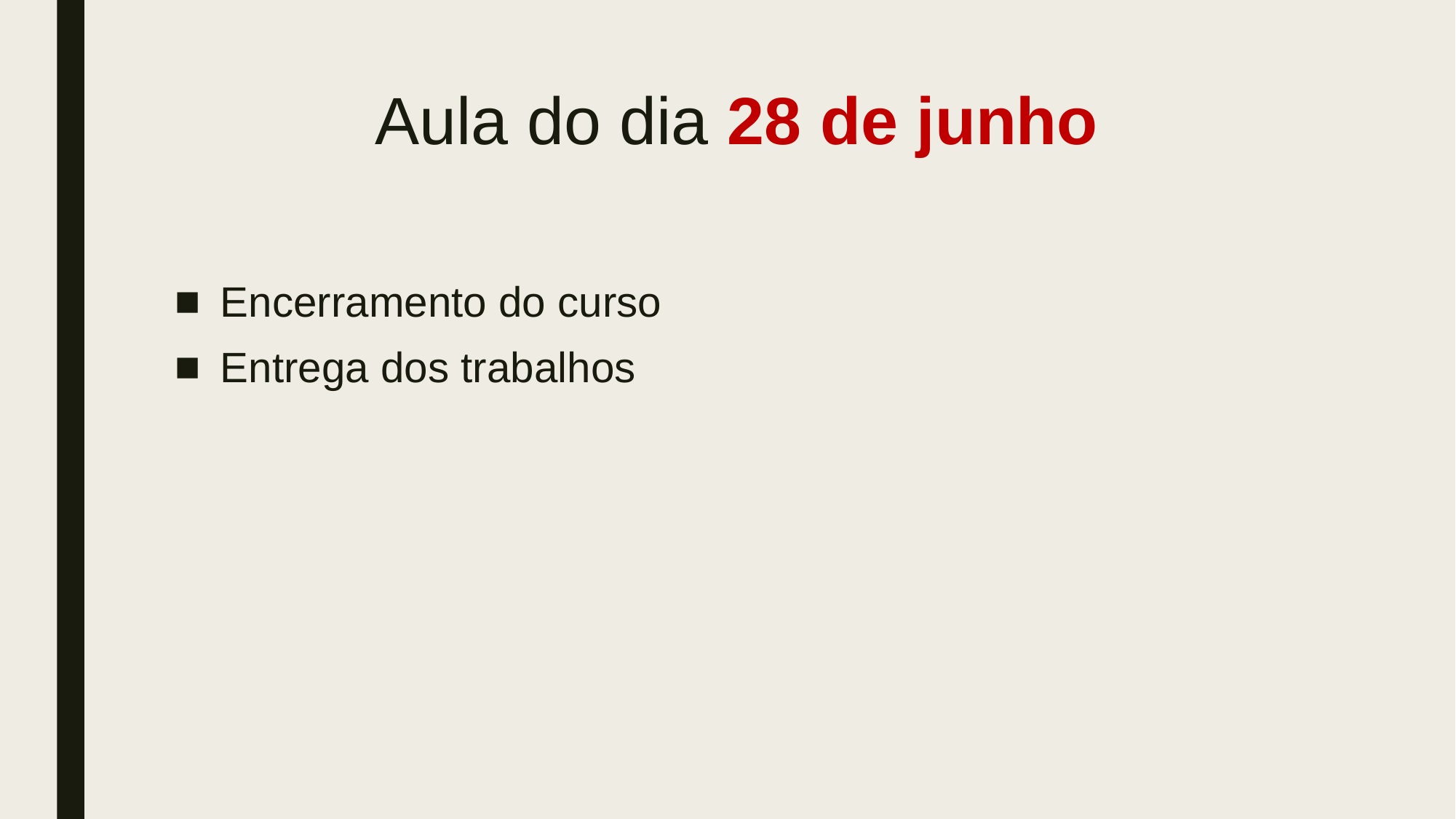

# Aula do dia 28 de junho
Encerramento do curso
Entrega dos trabalhos